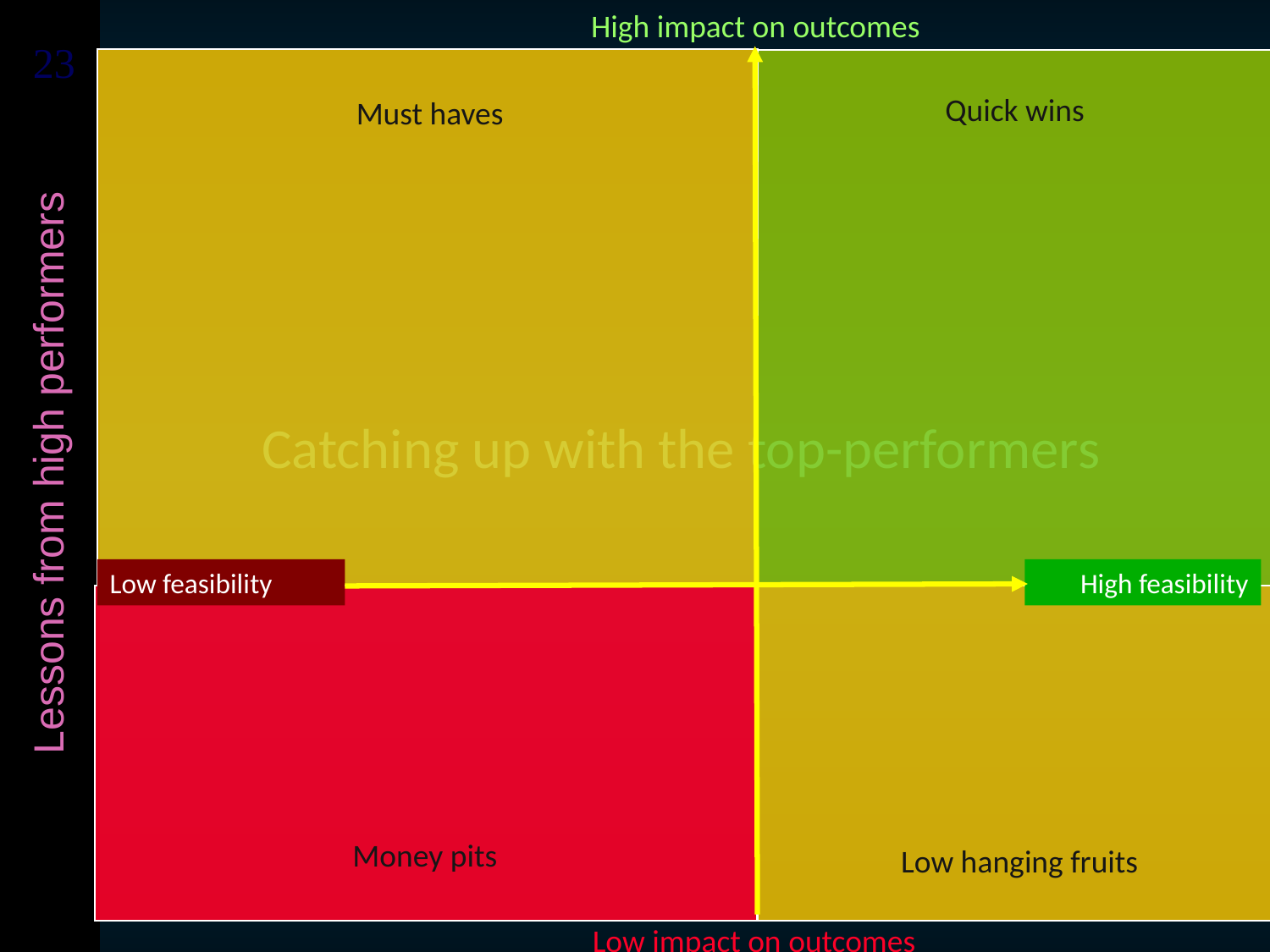

High impact on outcomes

Quick wins
Must haves
Catching up with the top-performers
Low feasibility
High feasibility

Money pits
Low hanging fruits
Low impact on outcomes